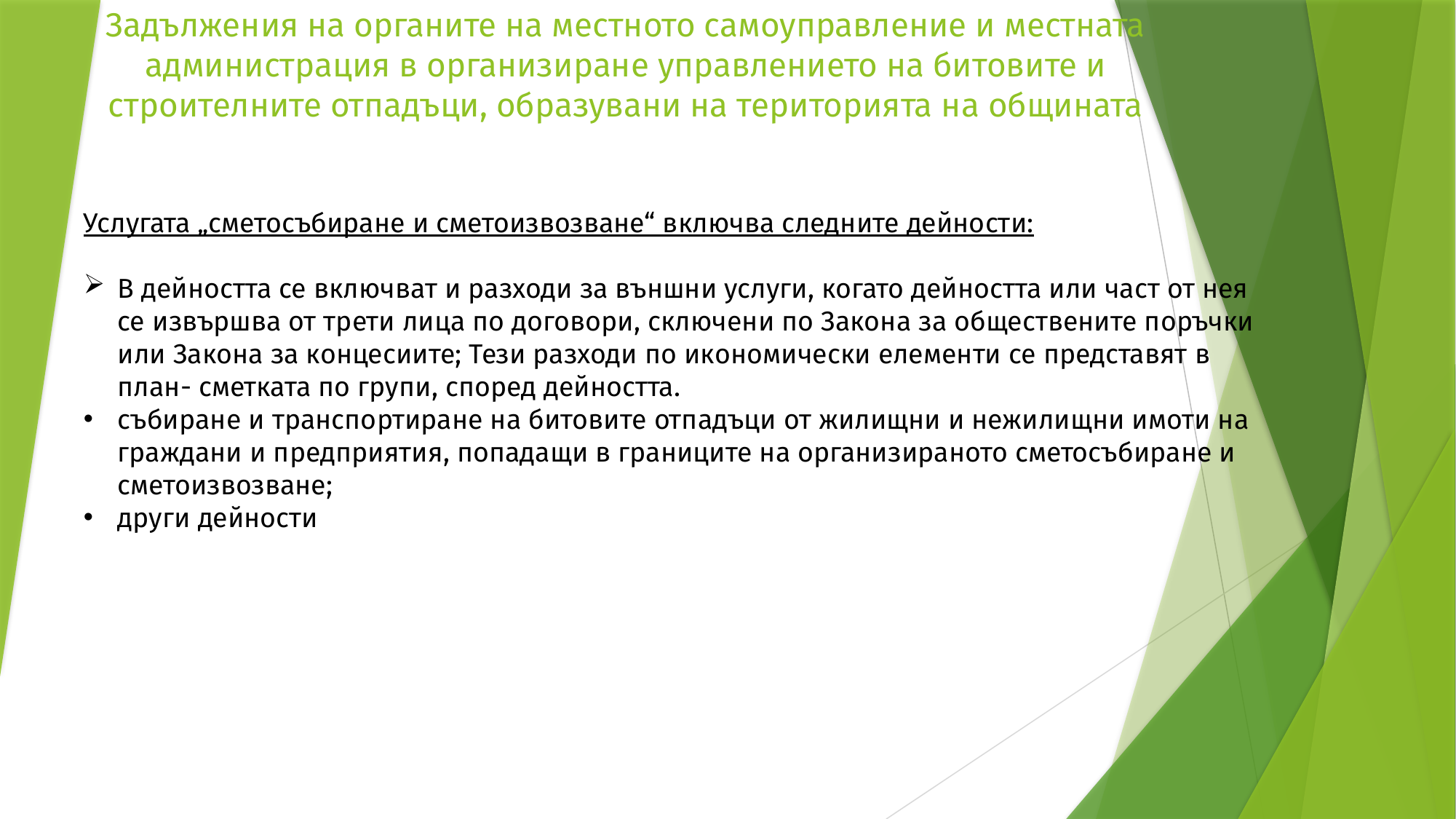

# Задължения на органите на местното самоуправление и местната администрация в организиране управлението на битовите и строителните отпадъци, образувани на територията на общината
Услугата „сметосъбиране и сметоизвозване“ включва следните дейности:

В дейността се включват и разходи за външни услуги, когато дейността или част от нея се извършва от трети лица по договори, сключени по Закона за обществените поръчки или Закона за концесиите; Тези разходи по икономически елементи се представят в план- сметката по групи, според дейността.
събиране и транспортиране на битовите отпадъци от жилищни и нежилищни имоти на граждани и предприятия, попадащи в границите на организираното сметосъбиране и сметоизвозване;
други дейности